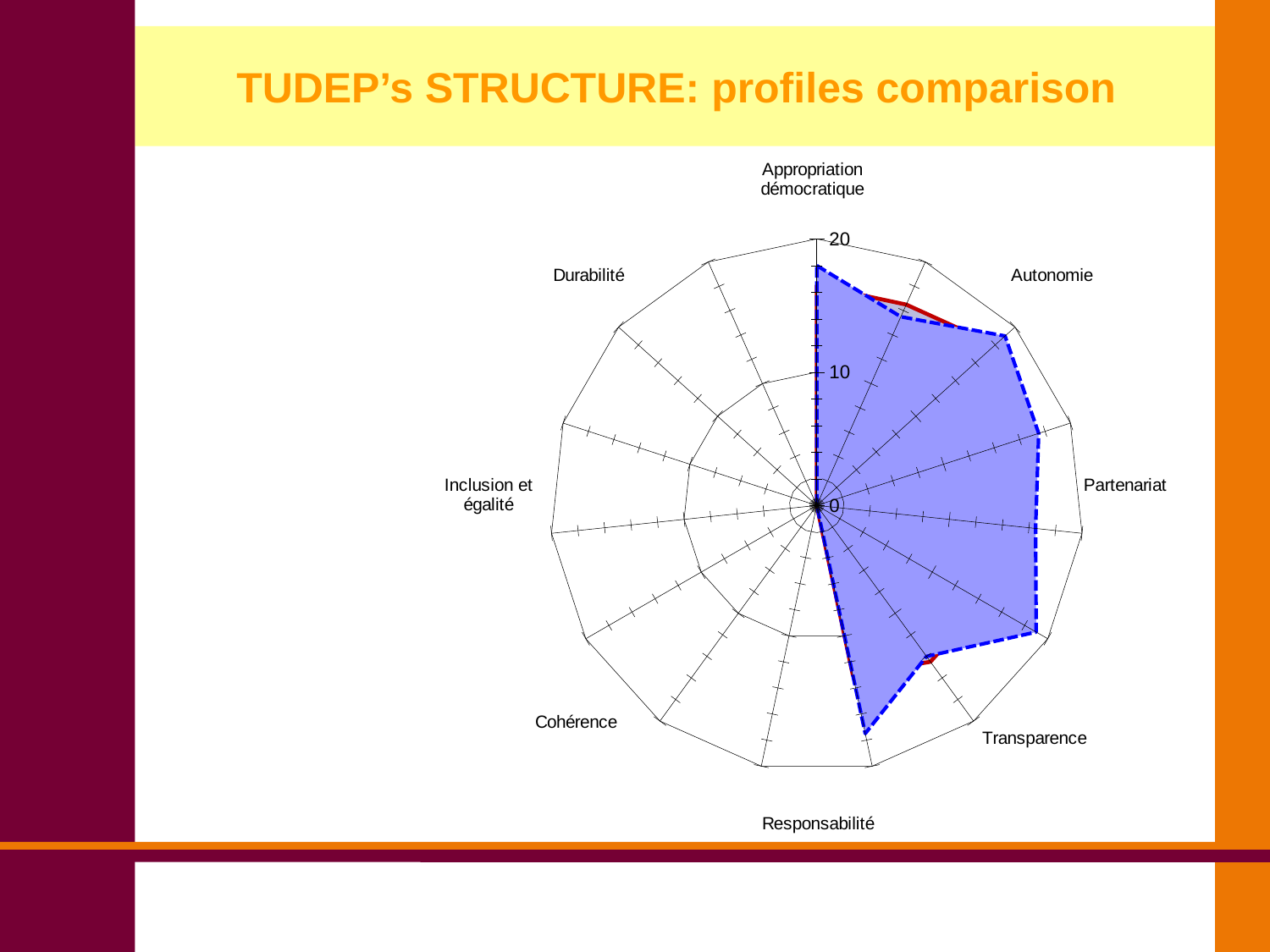

# TUDEP’s STRUCTURE: profiles comparison

[unsupported chart]